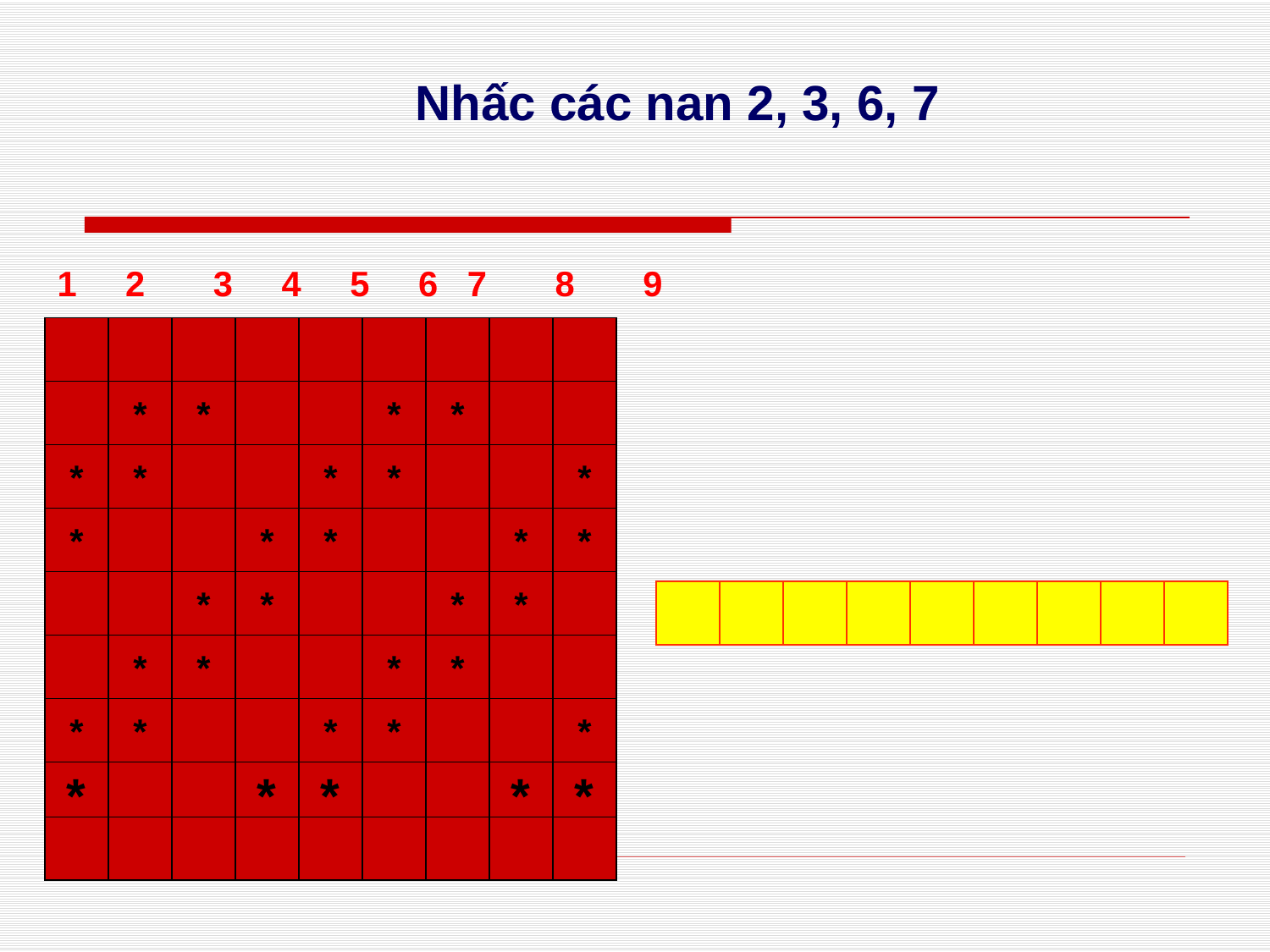

Nhấc các nan 2, 3, 6, 7
1     2       3     4     5     6   7       8       9

*
*

*
*

*
*

*
*

*
*

*
*

*
*

*
*

*
*

*
*

*
*

*
*

*
*

*
*

*
*

*
*